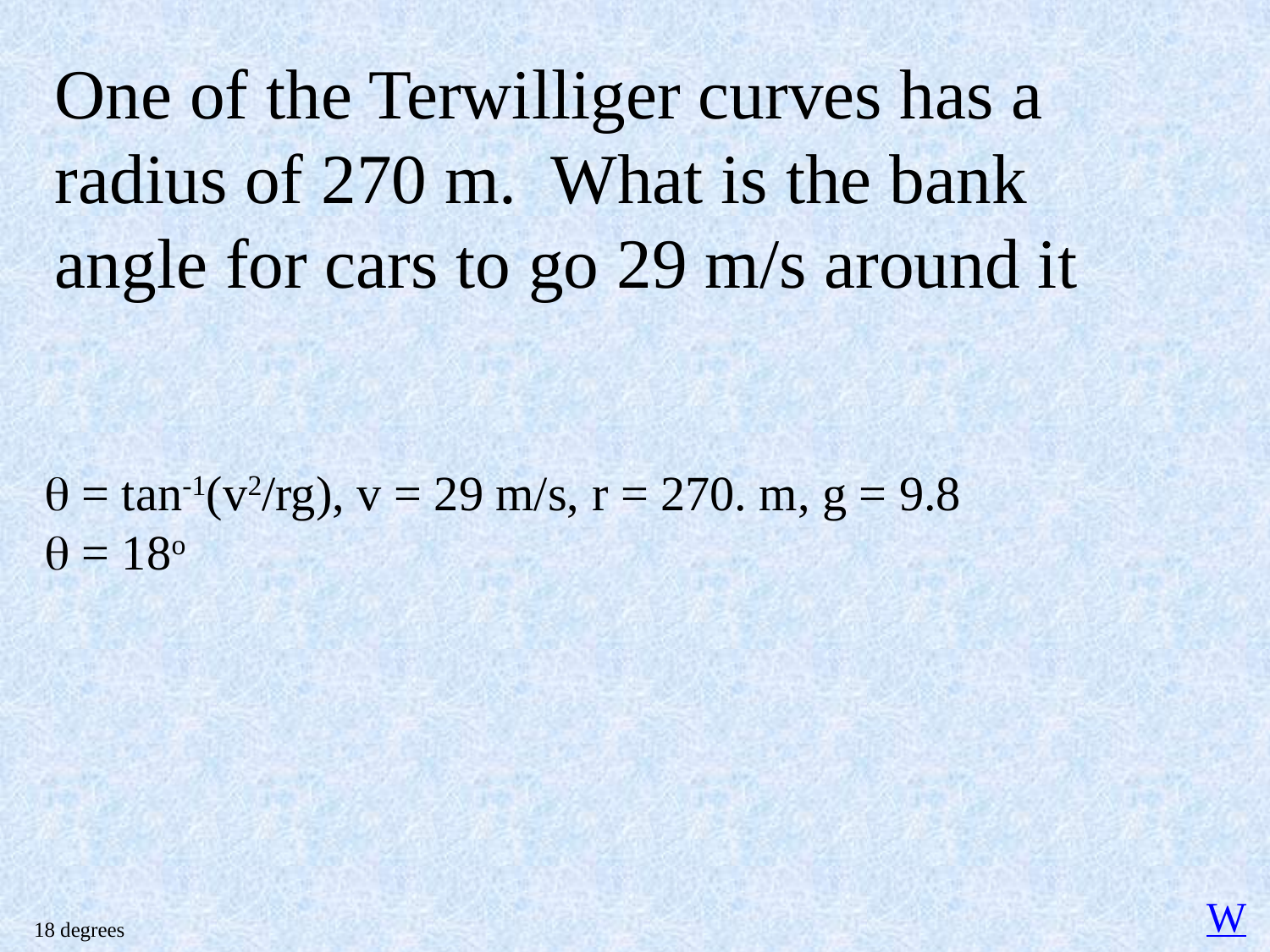

One of the Terwilliger curves has a radius of 270 m.  What is the bank angle for cars to go 29 m/s around it
θ = tan-1(v2/rg), v = 29 m/s, r = 270. m, g = 9.8
θ = 18o
W
18 degrees